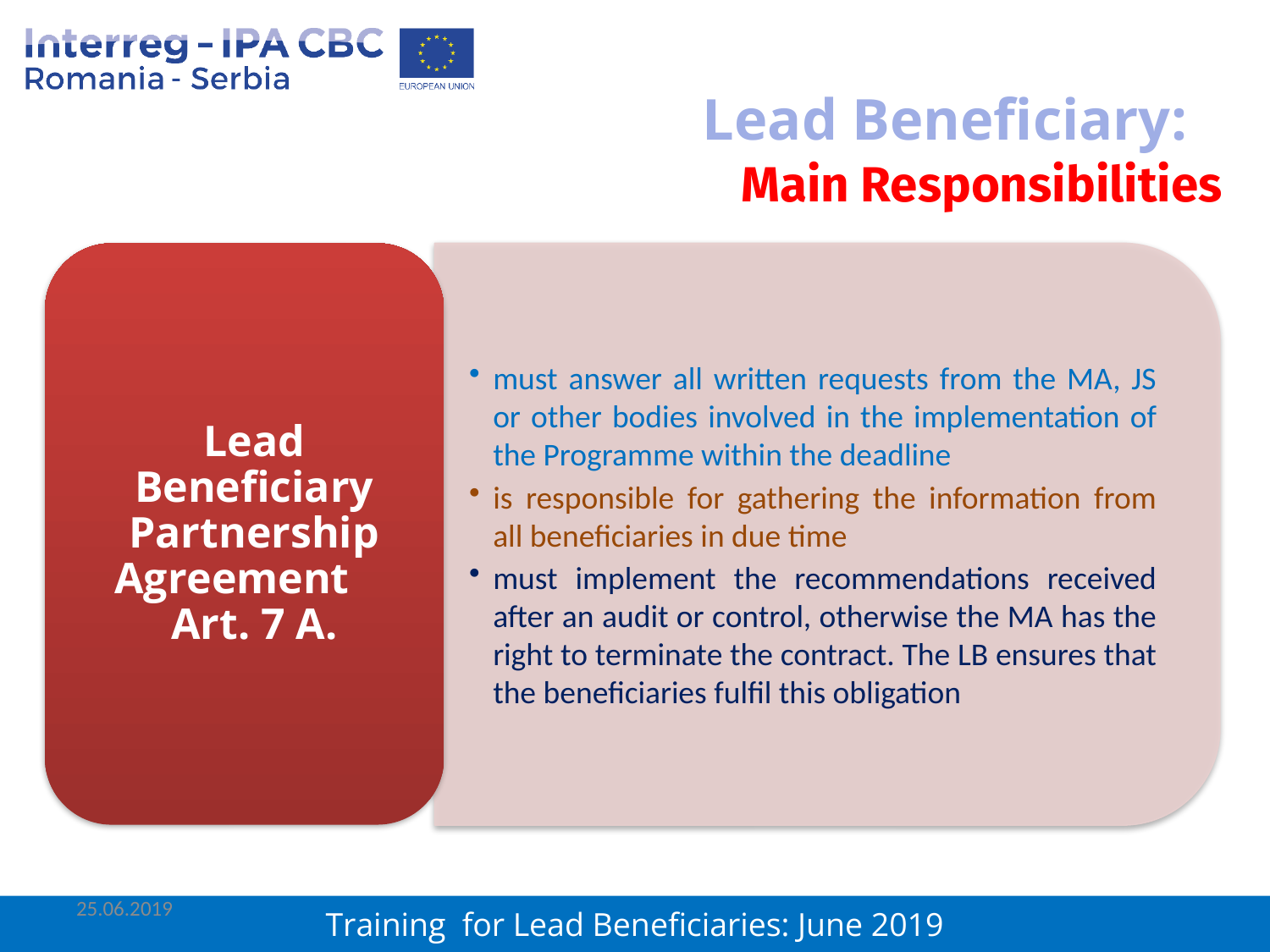

# Lead Beneficiary:
Main Responsibilities
must answer all written requests from the MA, JS or other bodies involved in the implementation of the Programme within the deadline
is responsible for gathering the information from all beneficiaries in due time
must implement the recommendations received after an audit or control, otherwise the MA has the right to terminate the contract. The LB ensures that the beneficiaries fulfil this obligation
Lead Beneficiary Partnership Agreement     Art. 7 A.
25.06.2019